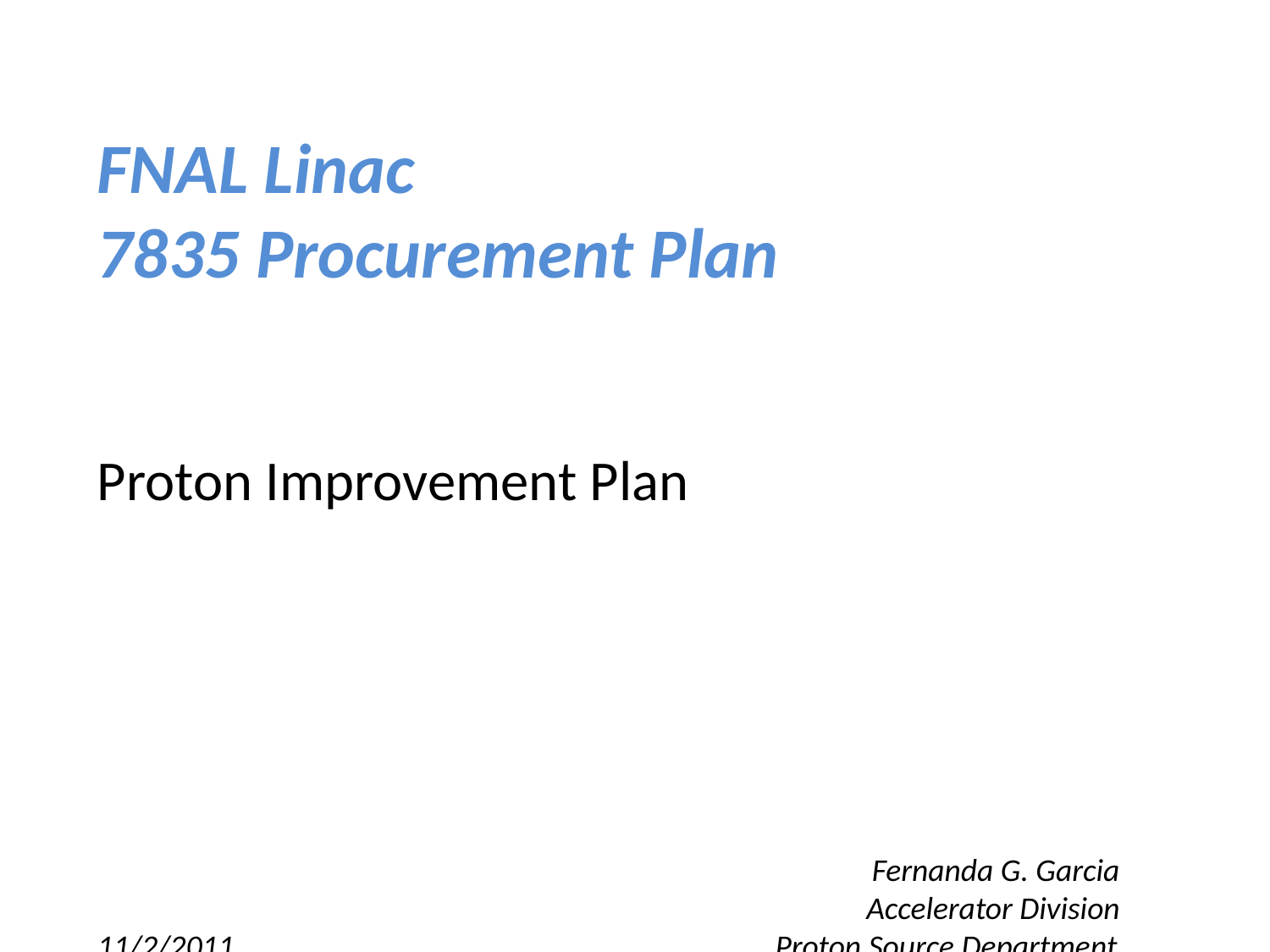

FNAL Linac
7835 Procurement Plan

Proton Improvement Plan

Fernanda G. Garcia
Accelerator Division
11/2/2011				      Proton Source Department